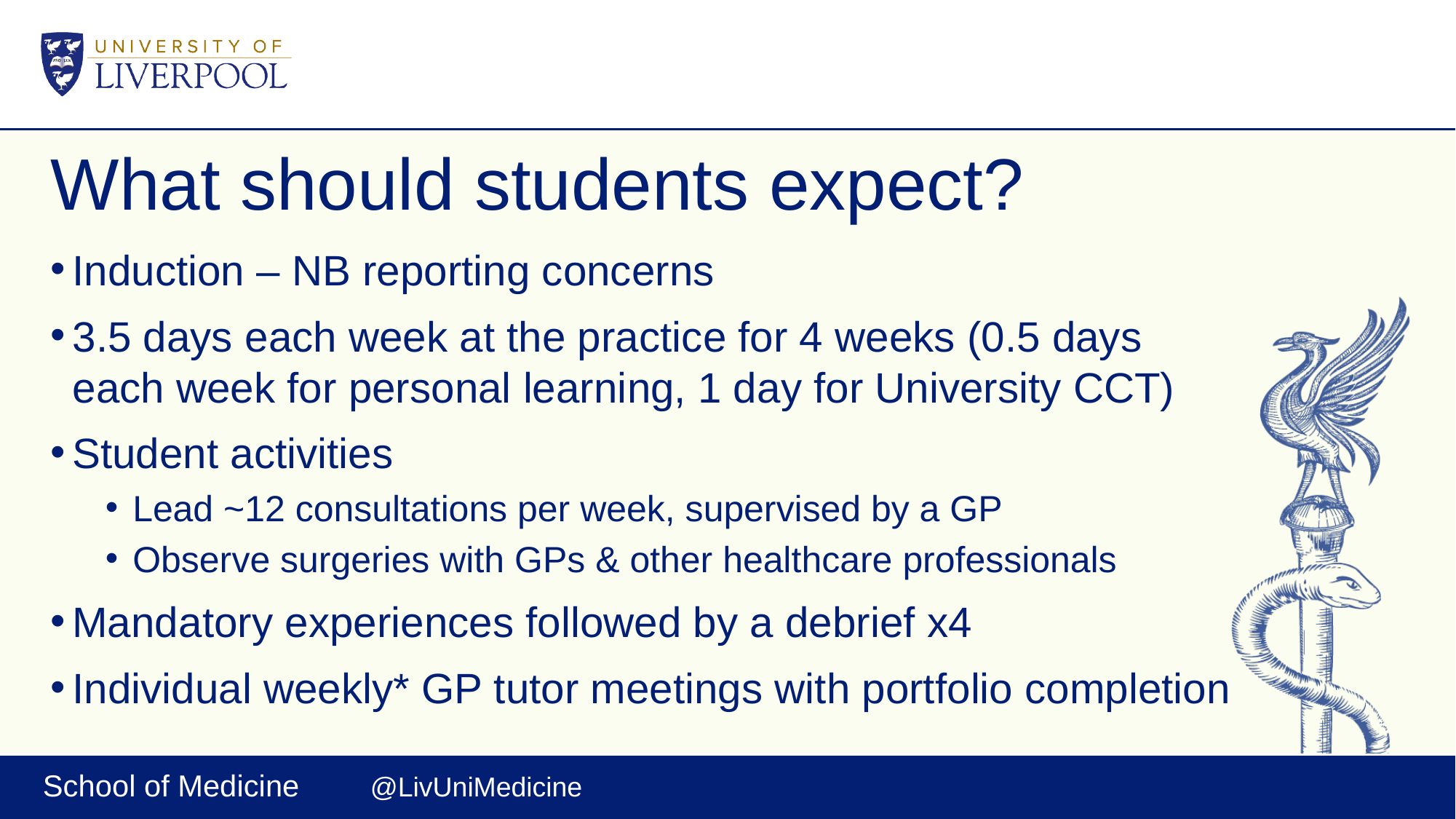

# What should students expect?
Induction – NB reporting concerns
3.5 days each week at the practice for 4 weeks (0.5 days each week for personal learning, 1 day for University CCT)
Student activities
Lead ~12 consultations per week, supervised by a GP
Observe surgeries with GPs & other healthcare professionals
Mandatory experiences followed by a debrief x4
Individual weekly* GP tutor meetings with portfolio completion